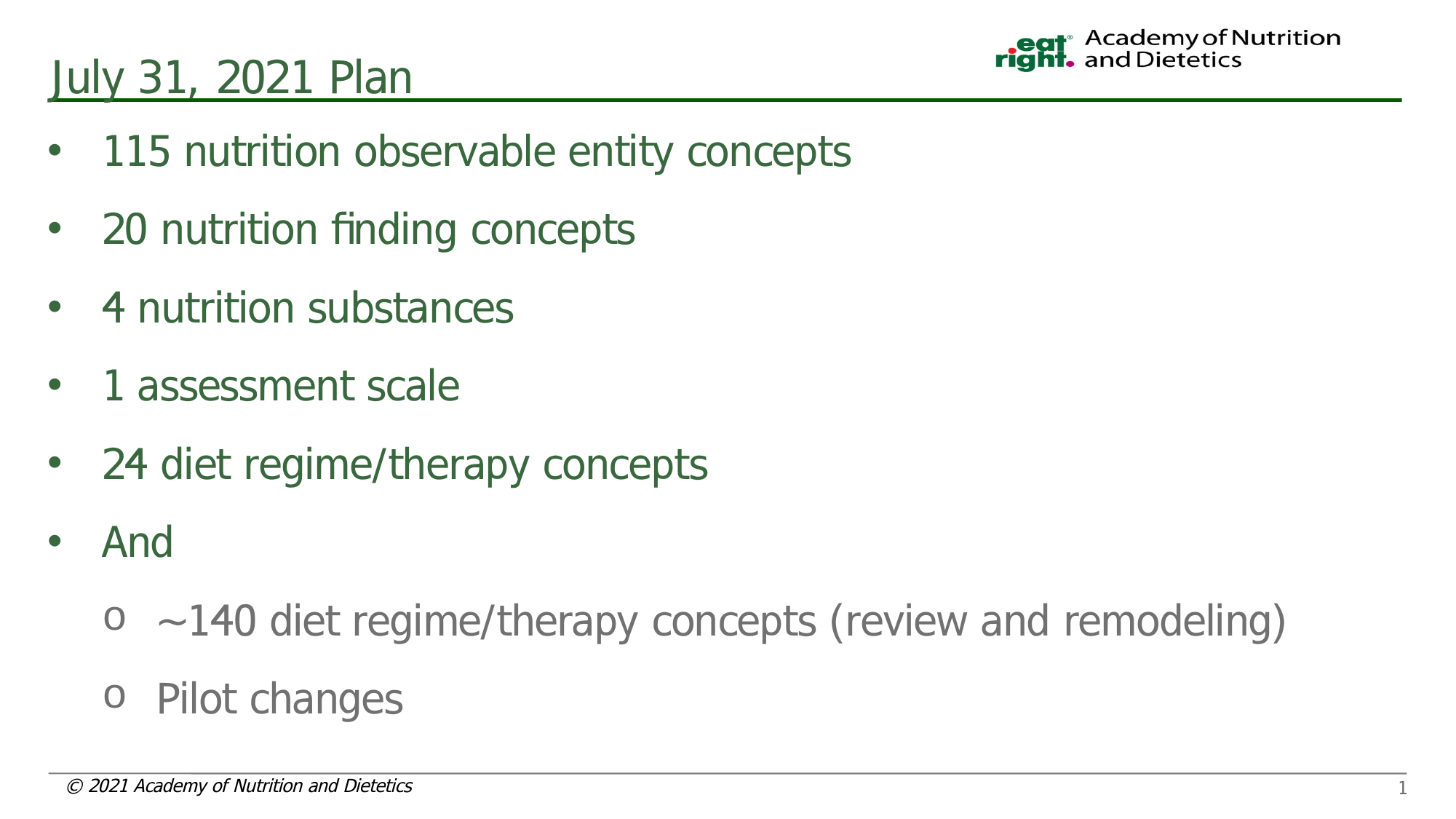

# July 31, 2021 Plan
115 nutrition observable entity concepts
20 nutrition finding concepts
4 nutrition substances
1 assessment scale
24 diet regime/therapy concepts
And
~140 diet regime/therapy concepts (review and remodeling)
Pilot changes
© 2021 Academy of Nutrition and Dietetics
1